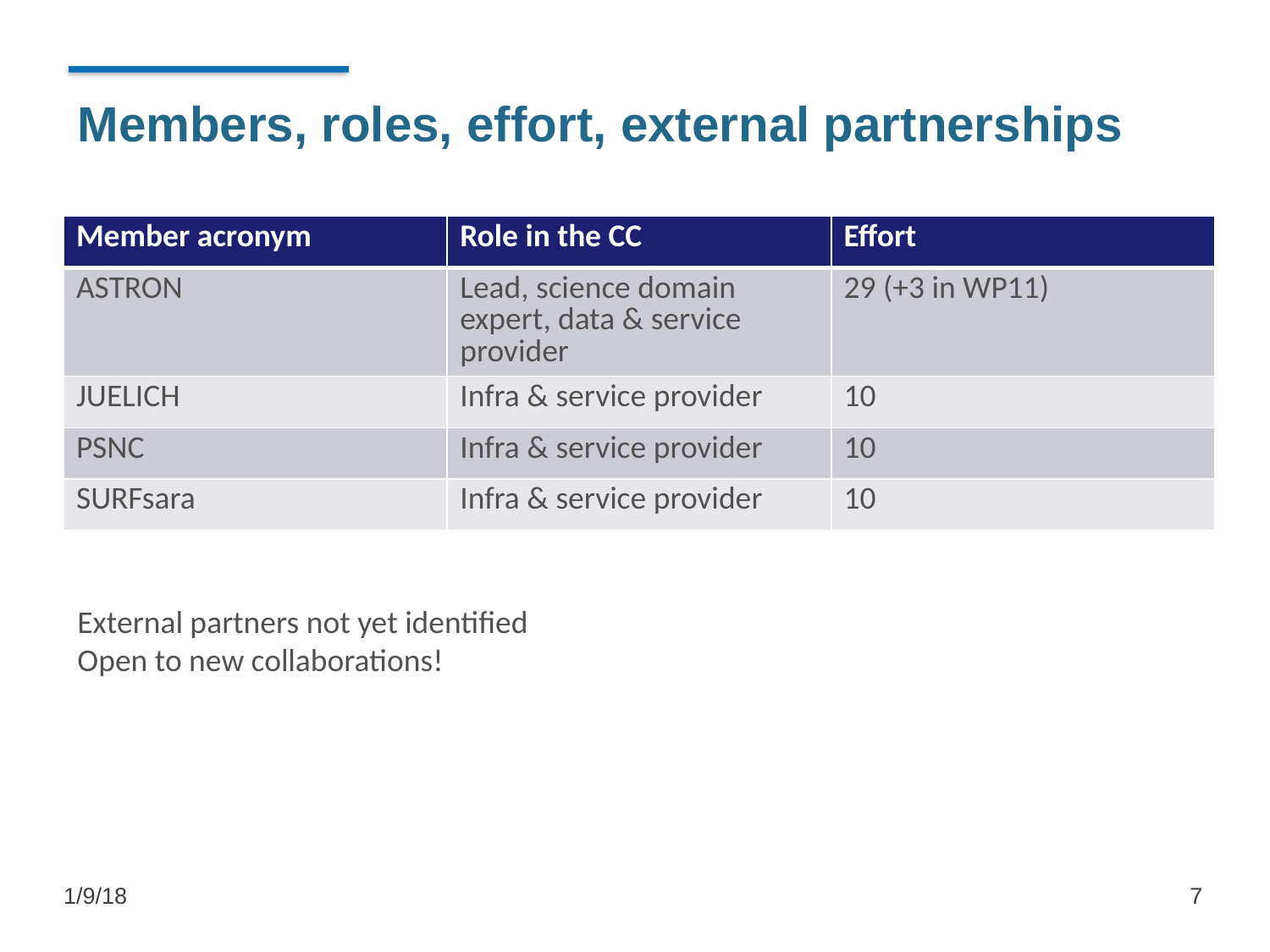

# Members, roles, effort, external partnerships
| Member acronym | Role in the CC | Effort |
| --- | --- | --- |
| ASTRON | Lead, science domain expert, data & service provider | 29 (+3 in WP11) |
| JUELICH | Infra & service provider | 10 |
| PSNC | Infra & service provider | 10 |
| SURFsara | Infra & service provider | 10 |
External partners not yet identified
Open to new collaborations!
1/9/18
7